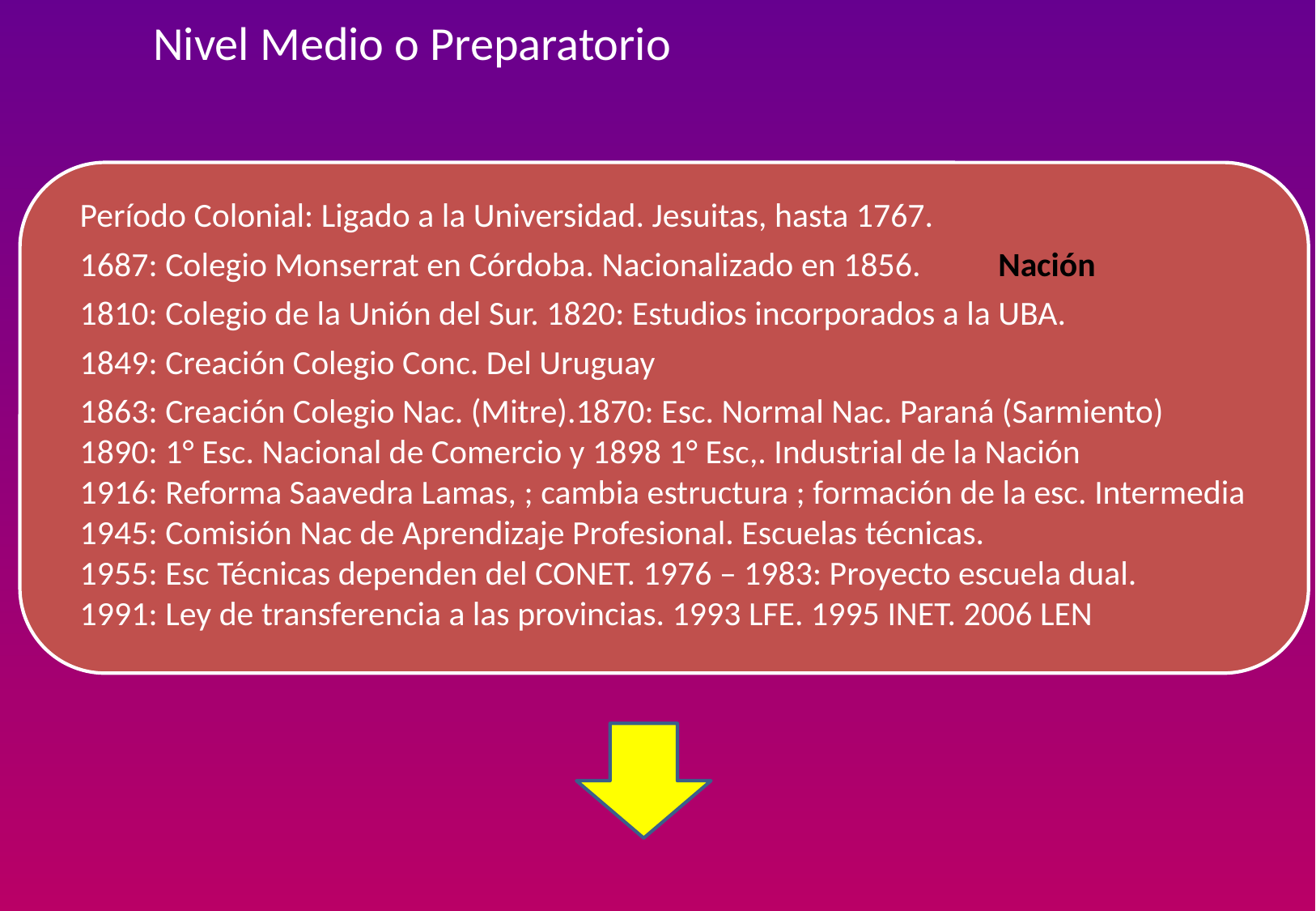

Nivel Medio o Preparatorio

Período Colonial: Ligado a la Universidad. Jesuitas, hasta 1767.
1687: Colegio Monserrat en Córdoba. Nacionalizado en 1856.          Nación
1810: Colegio de la Unión del Sur. 1820: Estudios incorporados a la UBA.
1849: Creación Colegio Conc. Del Uruguay
1863: Creación Colegio Nac. (Mitre).1870: Esc. Normal Nac. Paraná (Sarmiento)
1890: 1° Esc. Nacional de Comercio y 1898 1° Esc,. Industrial de la Nación
1916: Reforma Saavedra Lamas, ; cambia estructura ; formación de la esc. Intermedia
1945: Comisión Nac de Aprendizaje Profesional. Escuelas técnicas.
1955: Esc Técnicas dependen del CONET. 1976 – 1983: Proyecto escuela dual.
1991: Ley de transferencia a las provincias. 1993 LFE. 1995 INET. 2006 LEN